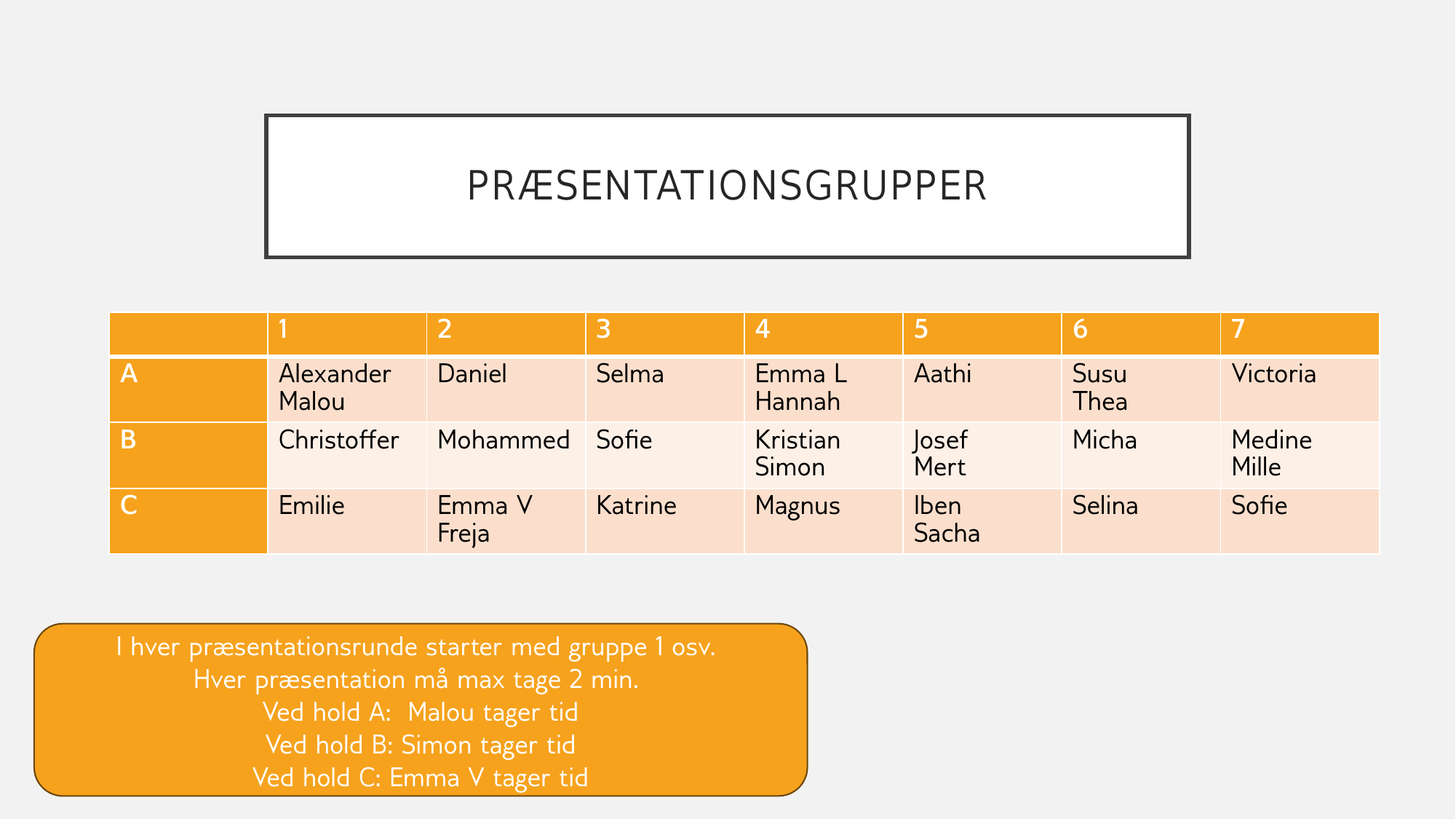

# præsentationsgrupper
|  | 1 | 2 | 3 | 4 | 5 | 6 | 7 |
| --- | --- | --- | --- | --- | --- | --- | --- |
| A | Alexander Malou | Daniel | Selma | Emma L Hannah | Aathi | Susu Thea | Victoria |
| B | Christoffer | Mohammed | Sofie | Kristian Simon | Josef Mert | Micha | Medine Mille |
| C | Emilie | Emma V Freja | Katrine | Magnus | Iben Sacha | Selina | Sofie |
I hver præsentationsrunde starter med gruppe 1 osv.
Hver præsentation må max tage 2 min.
Ved hold A:  Malou tager tid
Ved hold B: Simon tager tid
Ved hold C: Emma V tager tid